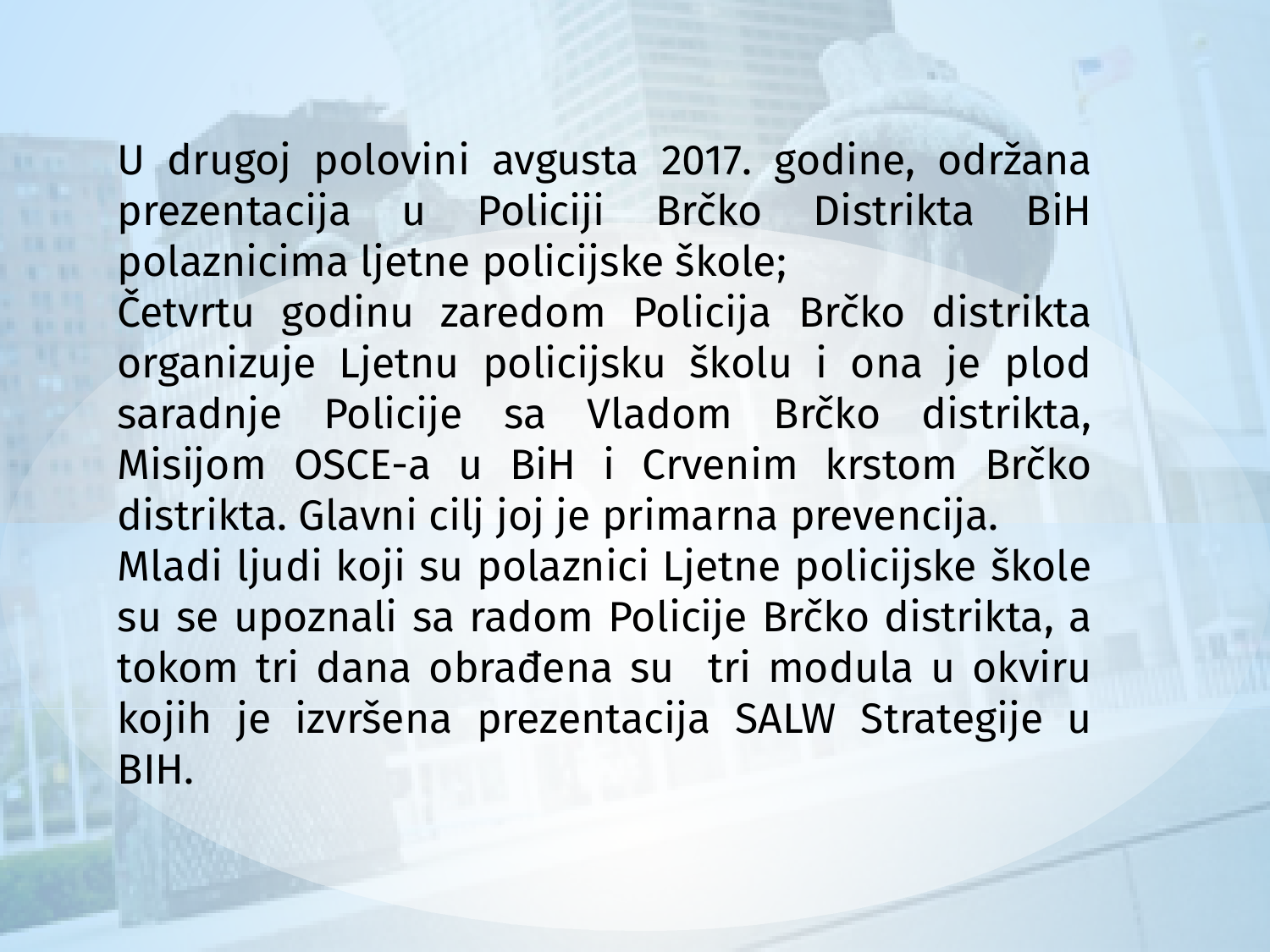

U drugoj polovini avgusta 2017. godine, održana prezentacija u Policiji Brčko Distrikta BiH polaznicima ljetne policijske škole;
Četvrtu godinu zaredom Policija Brčko distrikta organizuje Ljetnu policijsku školu i ona je plod saradnje Policije sa Vladom Brčko distrikta, Misijom OSCE-a u BiH i Crvenim krstom Brčko distrikta. Glavni cilj joj je primarna prevencija.
Mladi ljudi koji su polaznici Ljetne policijske škole su se upoznali sa radom Policije Brčko distrikta, a tokom tri dana obrađena su  tri modula u okviru kojih je izvršena prezentacija SALW Strategije u BIH.